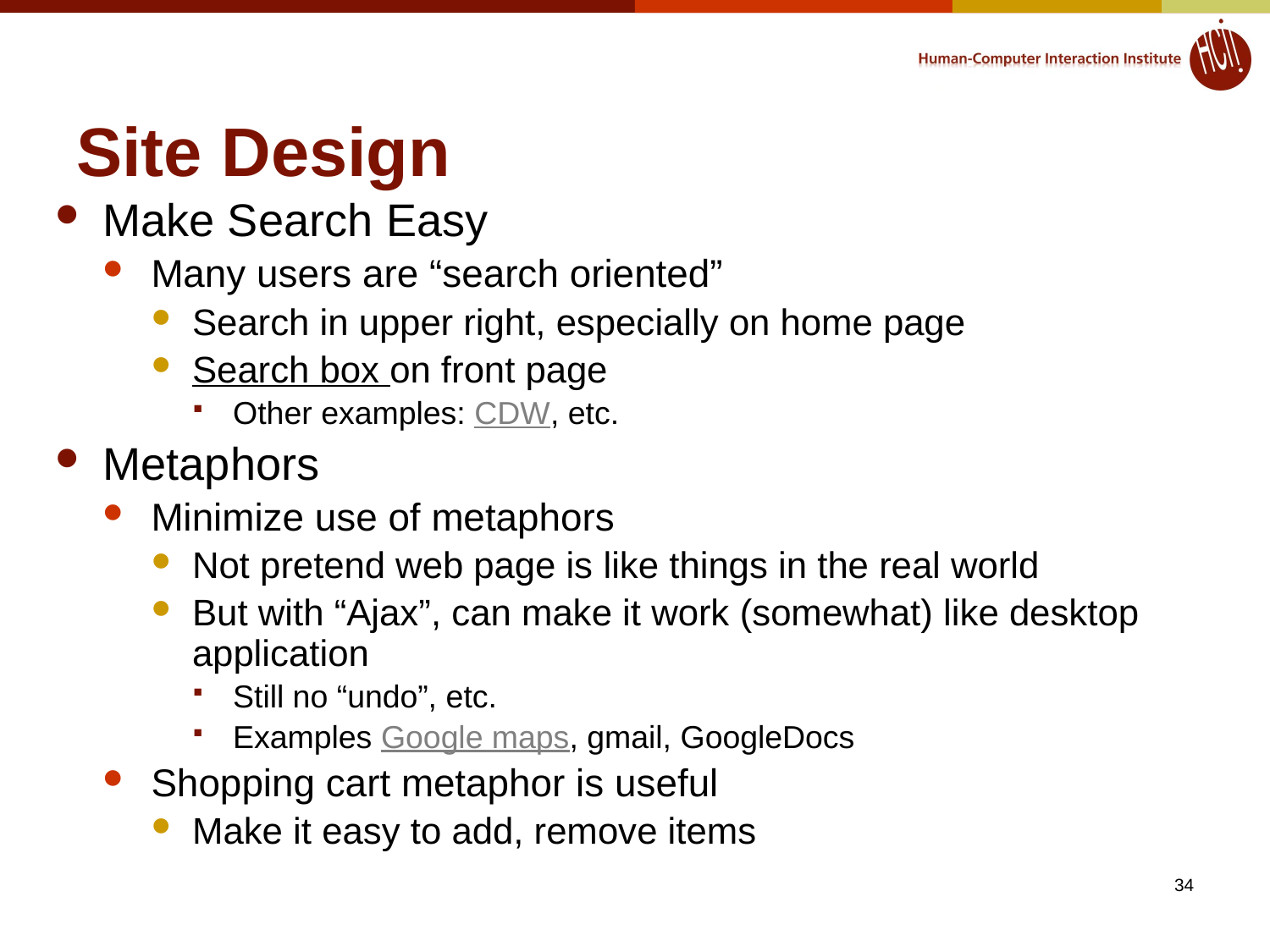

# Site Design
Make Search Easy
Many users are “search oriented”
Search in upper right, especially on home page
Search box on front page
Other examples: CDW, etc.
Metaphors
Minimize use of metaphors
Not pretend web page is like things in the real world
But with “Ajax”, can make it work (somewhat) like desktop application
Still no “undo”, etc.
Examples Google maps, gmail, GoogleDocs
Shopping cart metaphor is useful
Make it easy to add, remove items
34